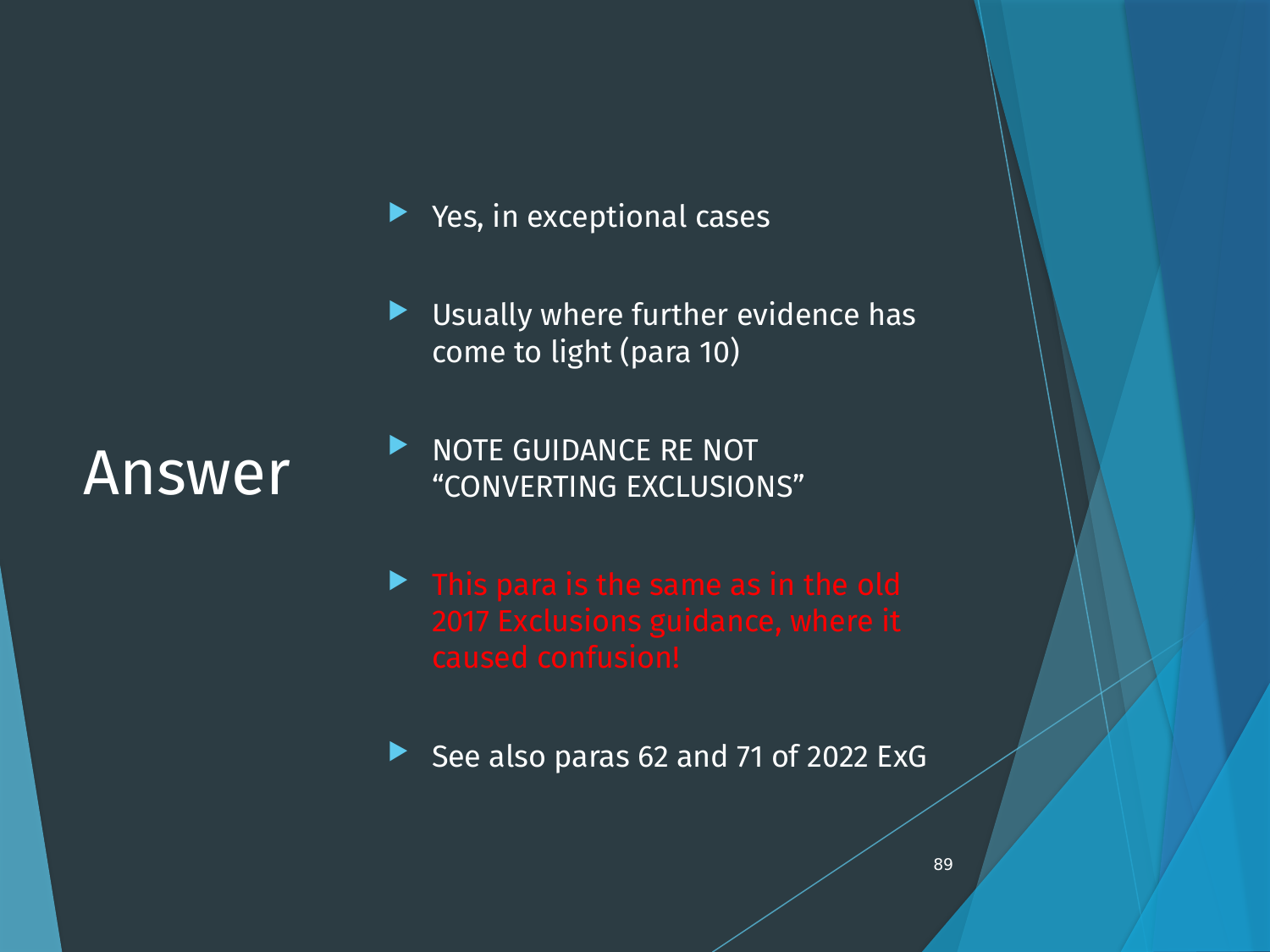

Yes, in exceptional cases

Usually where further evidence has come to light (para 10)

NOTE GUIDANCE RE NOT “CONVERTING EXCLUSIONS”

This para is the same as in the old 2017 Exclusions guidance, where it caused confusion!

See also paras 62 and 71 of 2022 ExG
# Answer
89